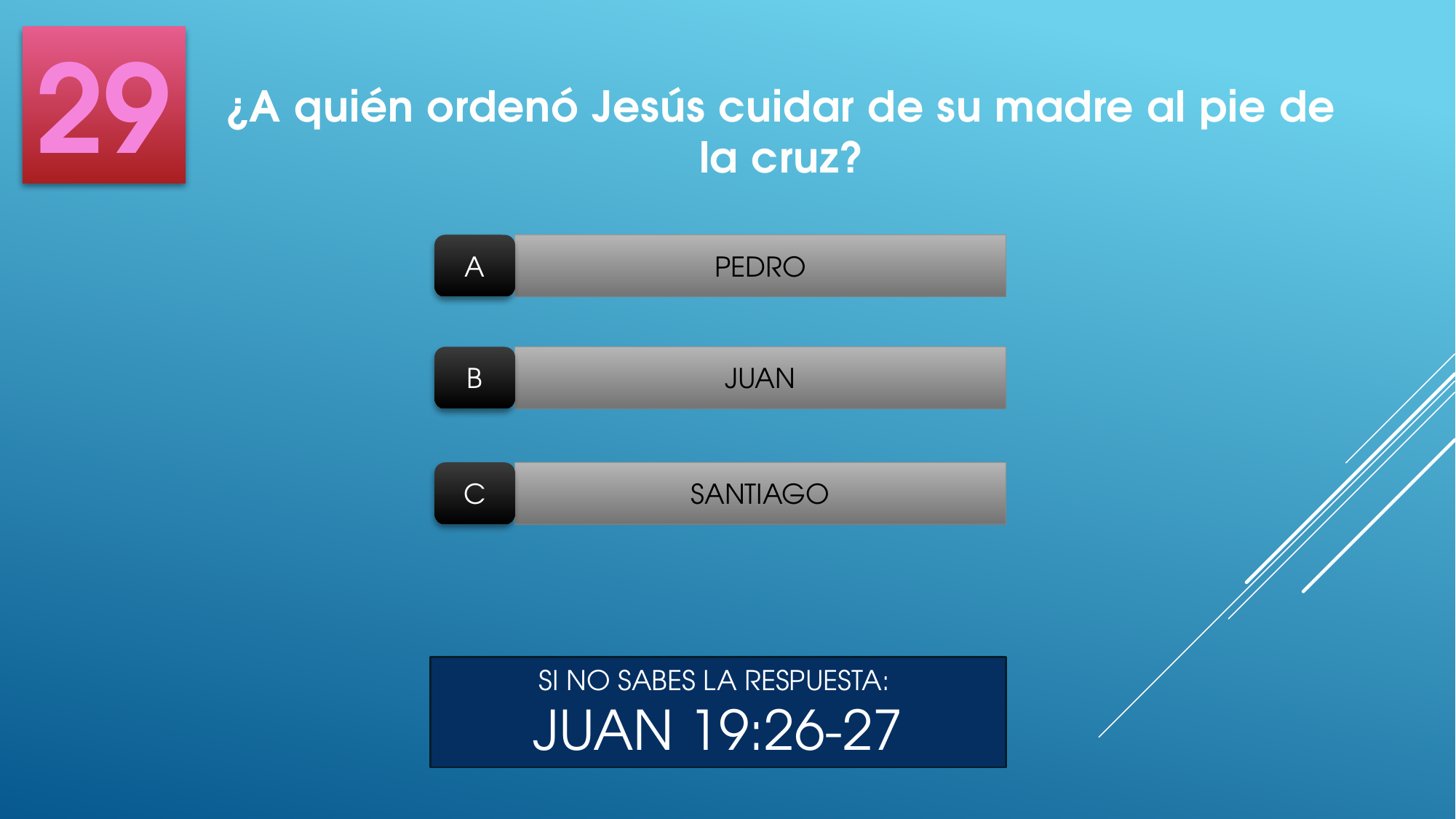

29
¿A quién ordenó Jesús cuidar de su madre al pie de la cruz?
A
PEDRO
B
JUAN
C
SANTIAGO
SI NO SABES LA RESPUESTA:
JUAN 19:26-27